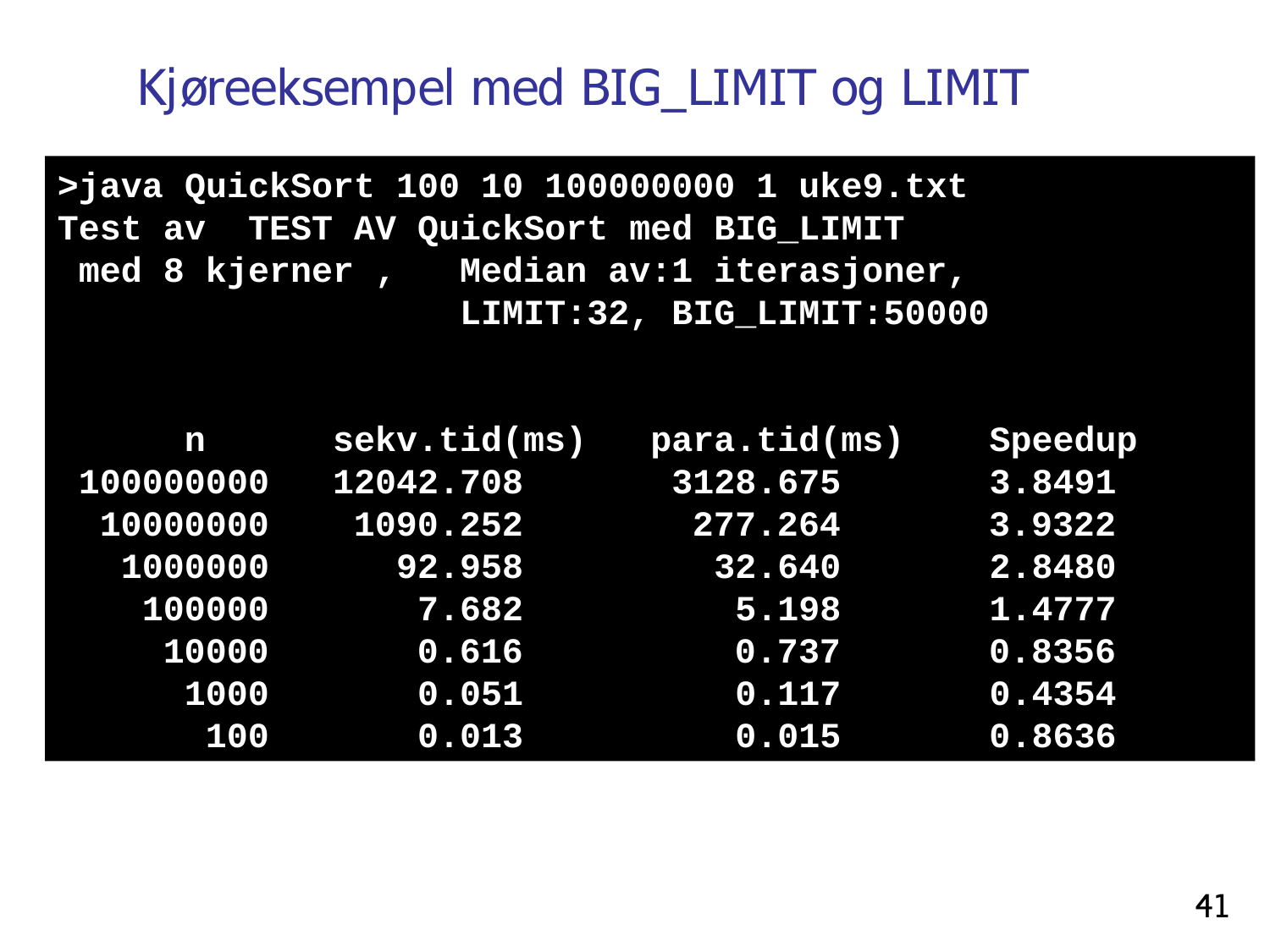

# Kjøreeksempel med BIG_LIMIT og LIMIT
>java QuickSort 100 10 100000000 1 uke9.txt
Test av  TEST AV QuickSort med BIG_LIMIT
 med 8 kjerner ,   Median av:1 iterasjoner,
                   LIMIT:32, BIG_LIMIT:50000

      n      sekv.tid(ms)   para.tid(ms)    Speedup
 100000000   12042.708       3128.675       3.8491
  10000000    1090.252        277.264       3.9322
   1000000      92.958         32.640       2.8480
    100000       7.682          5.198       1.4777
     10000       0.616          0.737       0.8356
      1000       0.051          0.117       0.4354
       100       0.013          0.015       0.8636
41